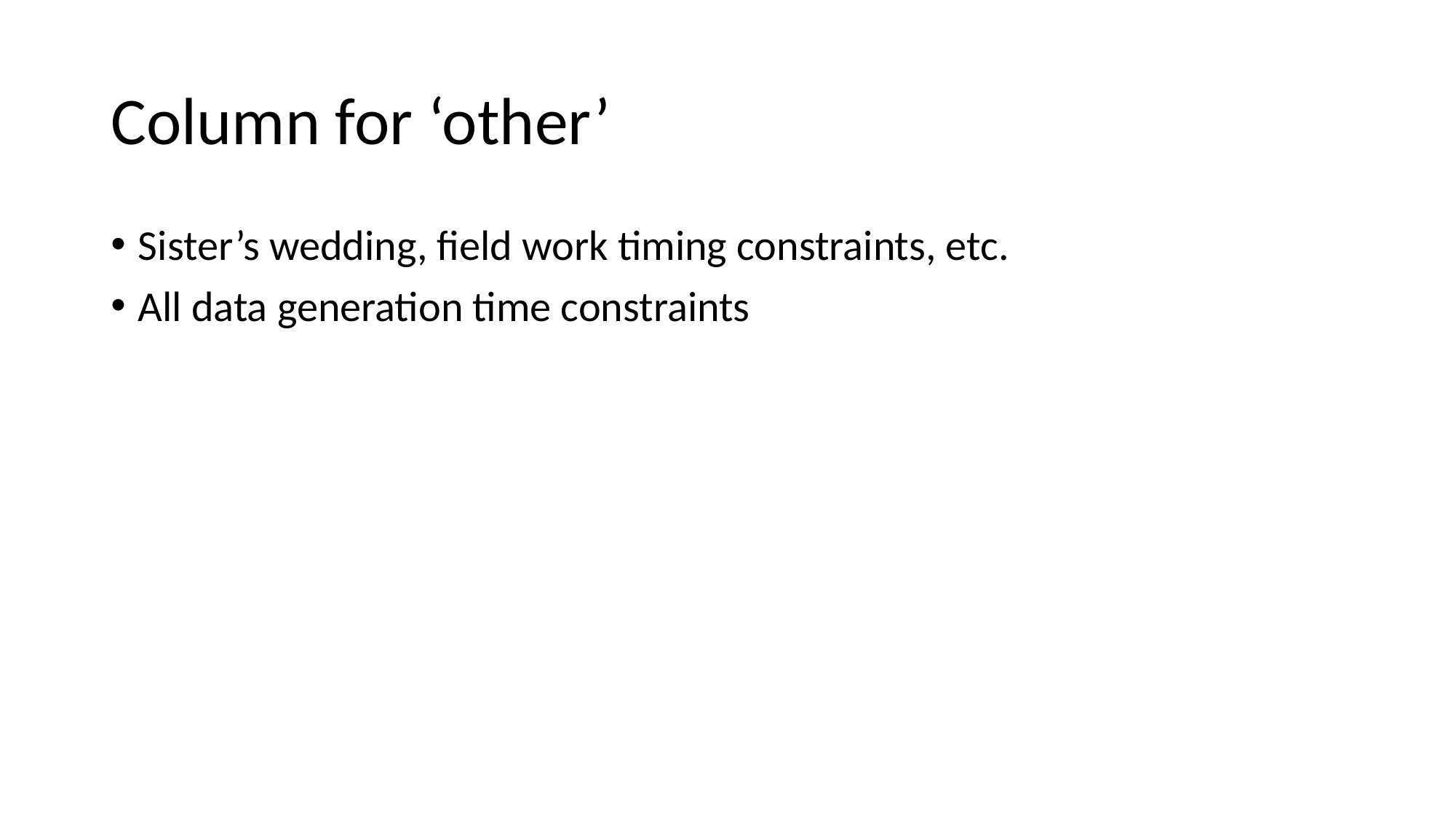

# Column for ‘other’
Sister’s wedding, field work timing constraints, etc.
All data generation time constraints